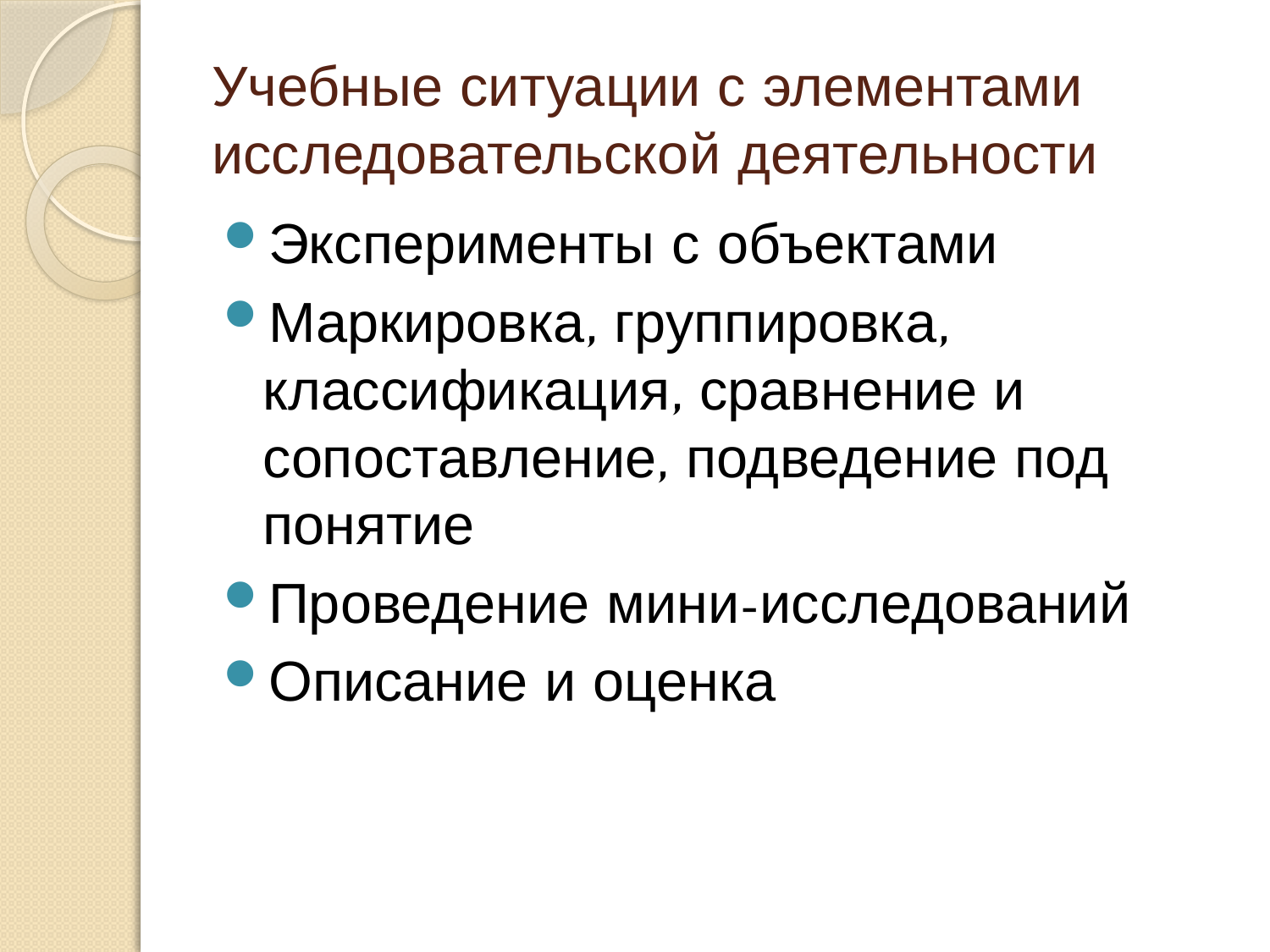

# Учебные ситуации с элементами исследовательской деятельности
Эксперименты с объектами
Маркировка, группировка, классификация, сравнение и сопоставление, подведение под понятие
Проведение мини-исследований
Описание и оценка